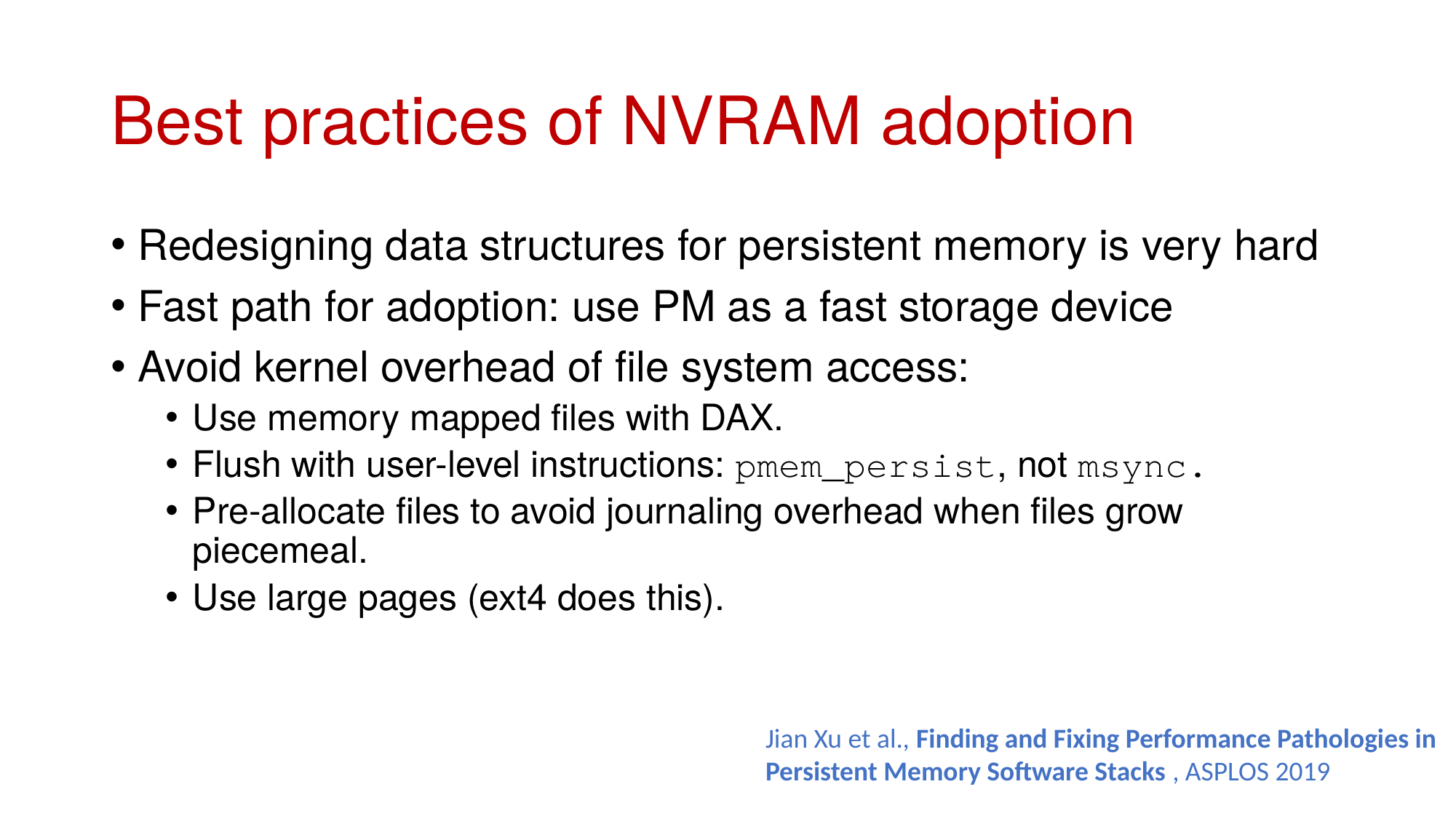

# Best practices of NVRAM adoption
Redesigning data structures for persistent memory is very hard
Fast path for adoption: use PM as a fast storage device
Avoid kernel overhead of file system access:
Use memory mapped files with DAX.
Flush with user-level instructions: pmem_persist, not msync.
Pre-allocate files to avoid journaling overhead when files grow piecemeal.
Use large pages (ext4 does this).
Jian Xu et al., Finding and Fixing Performance Pathologies in Persistent Memory Software Stacks , ASPLOS 2019